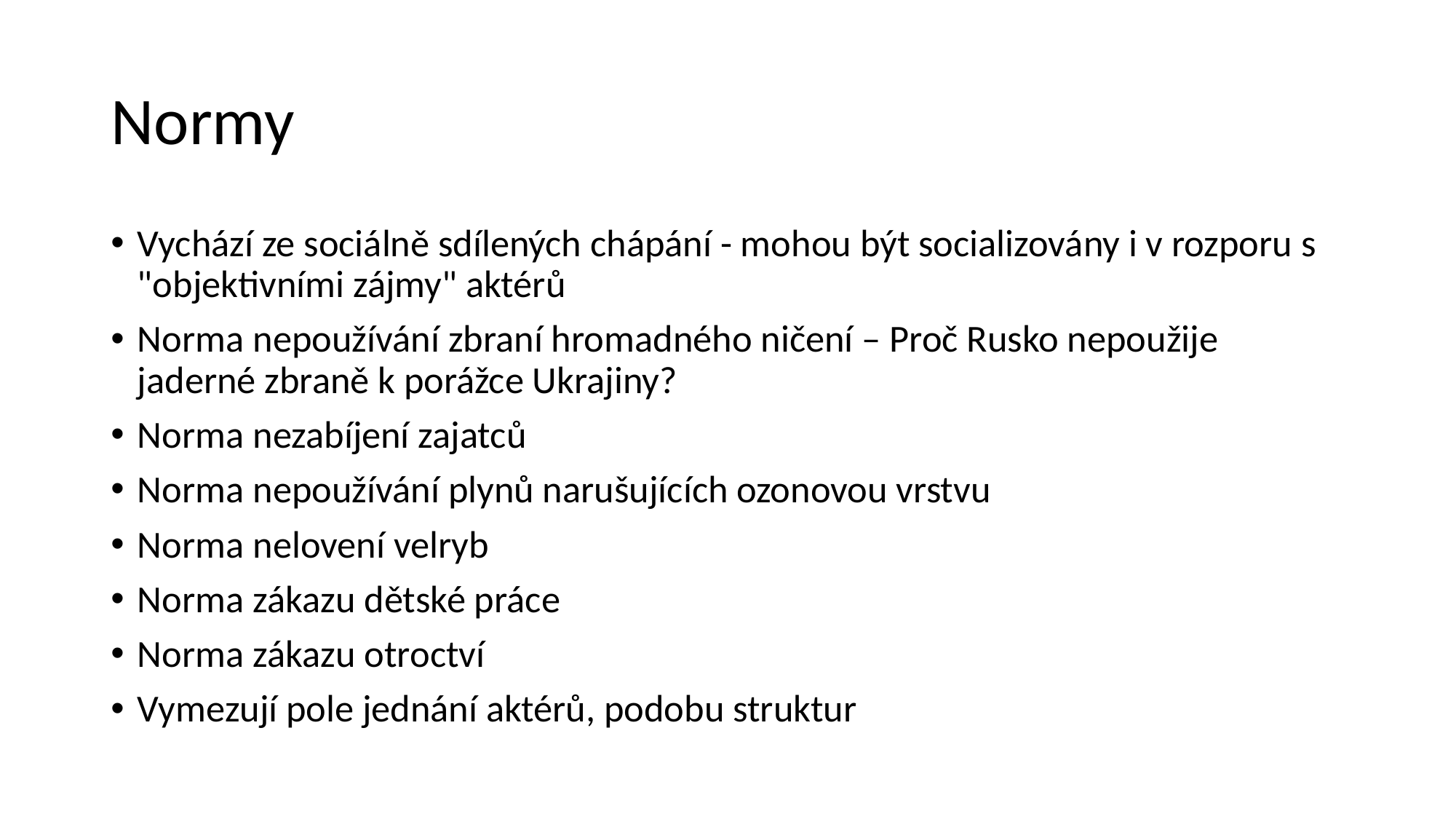

# Normy
Vychází ze sociálně sdílených chápání - mohou být socializovány i v rozporu s "objektivními zájmy" aktérů
Norma nepoužívání zbraní hromadného ničení – Proč Rusko nepoužije jaderné zbraně k porážce Ukrajiny?
Norma nezabíjení zajatců
Norma nepoužívání plynů narušujících ozonovou vrstvu
Norma nelovení velryb
Norma zákazu dětské práce
Norma zákazu otroctví
Vymezují pole jednání aktérů, podobu struktur